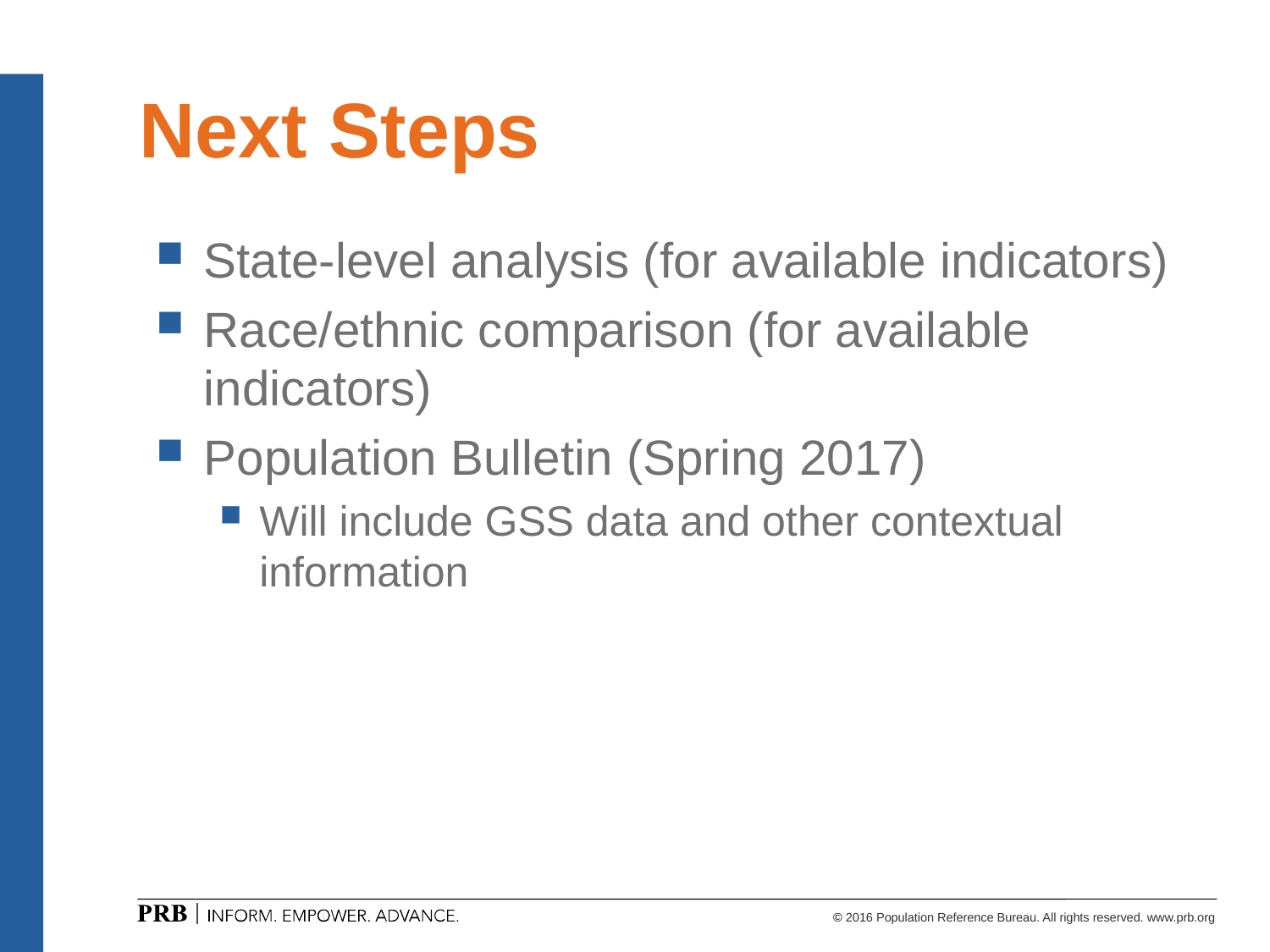

# Next Steps
State-level analysis (for available indicators)
Race/ethnic comparison (for available indicators)
Population Bulletin (Spring 2017)
Will include GSS data and other contextual information